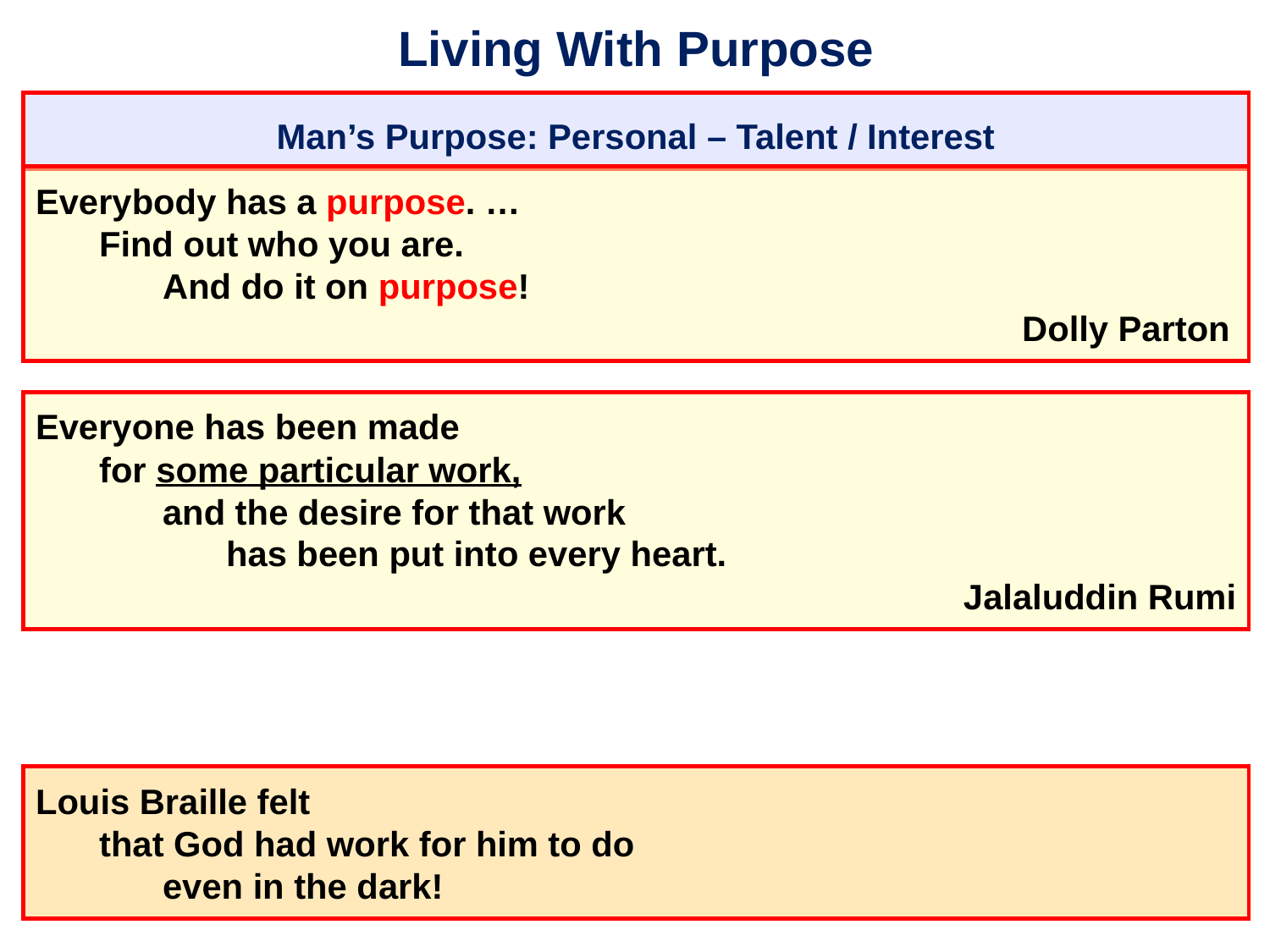

# Living With Purpose
Man’s Purpose: Personal – Talent / Interest
Everybody has a purpose. …
	Find out who you are.
		And do it on purpose!
										          Dolly Parton
Everyone has been made
	for some particular work,
		and the desire for that work
			has been put into every heart. 														    Jalaluddin Rumi
Louis Braille felt
	that God had work for him to do
		even in the dark!